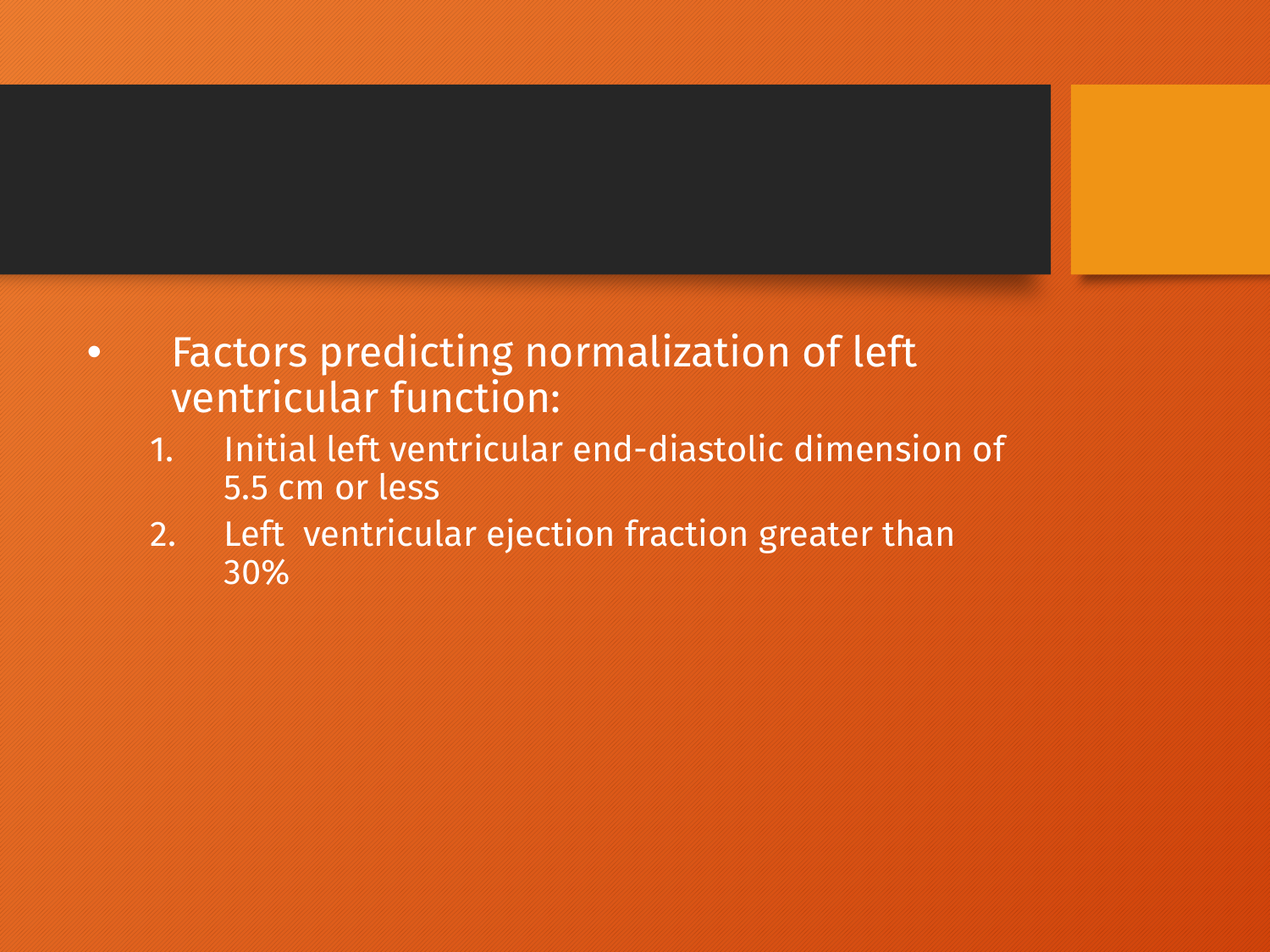

#
Factors predicting normalization of left ventricular function:
Initial left ventricular end-diastolic dimension of 5.5 cm or less
Left  ventricular ejection fraction greater than 30%